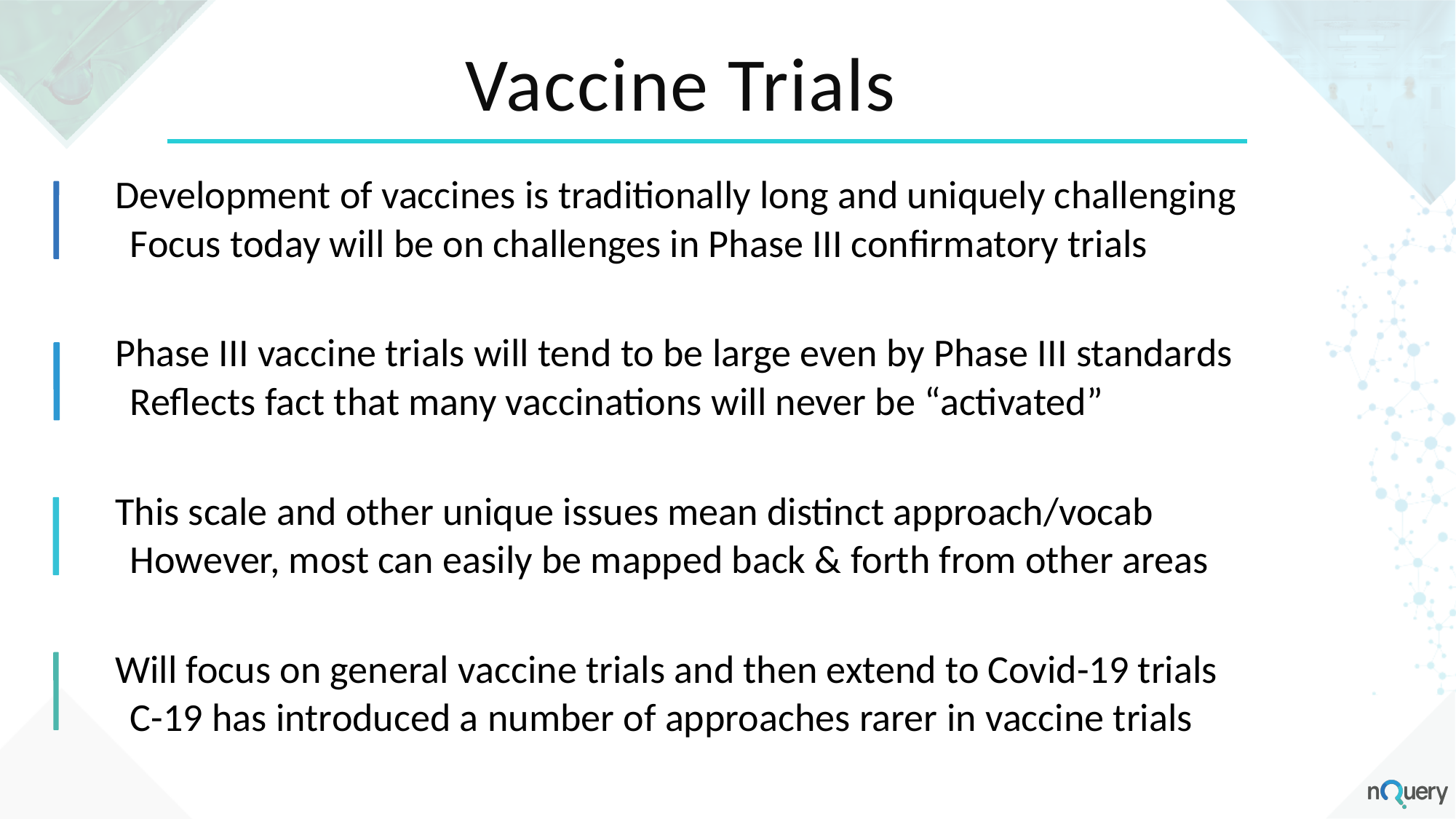

# Vaccine Trials
Development of vaccines is traditionally long and uniquely challenging
Focus today will be on challenges in Phase III confirmatory trials
Phase III vaccine trials will tend to be large even by Phase III standards
Reflects fact that many vaccinations will never be “activated”
This scale and other unique issues mean distinct approach/vocab
However, most can easily be mapped back & forth from other areas
Will focus on general vaccine trials and then extend to Covid-19 trials
C-19 has introduced a number of approaches rarer in vaccine trials